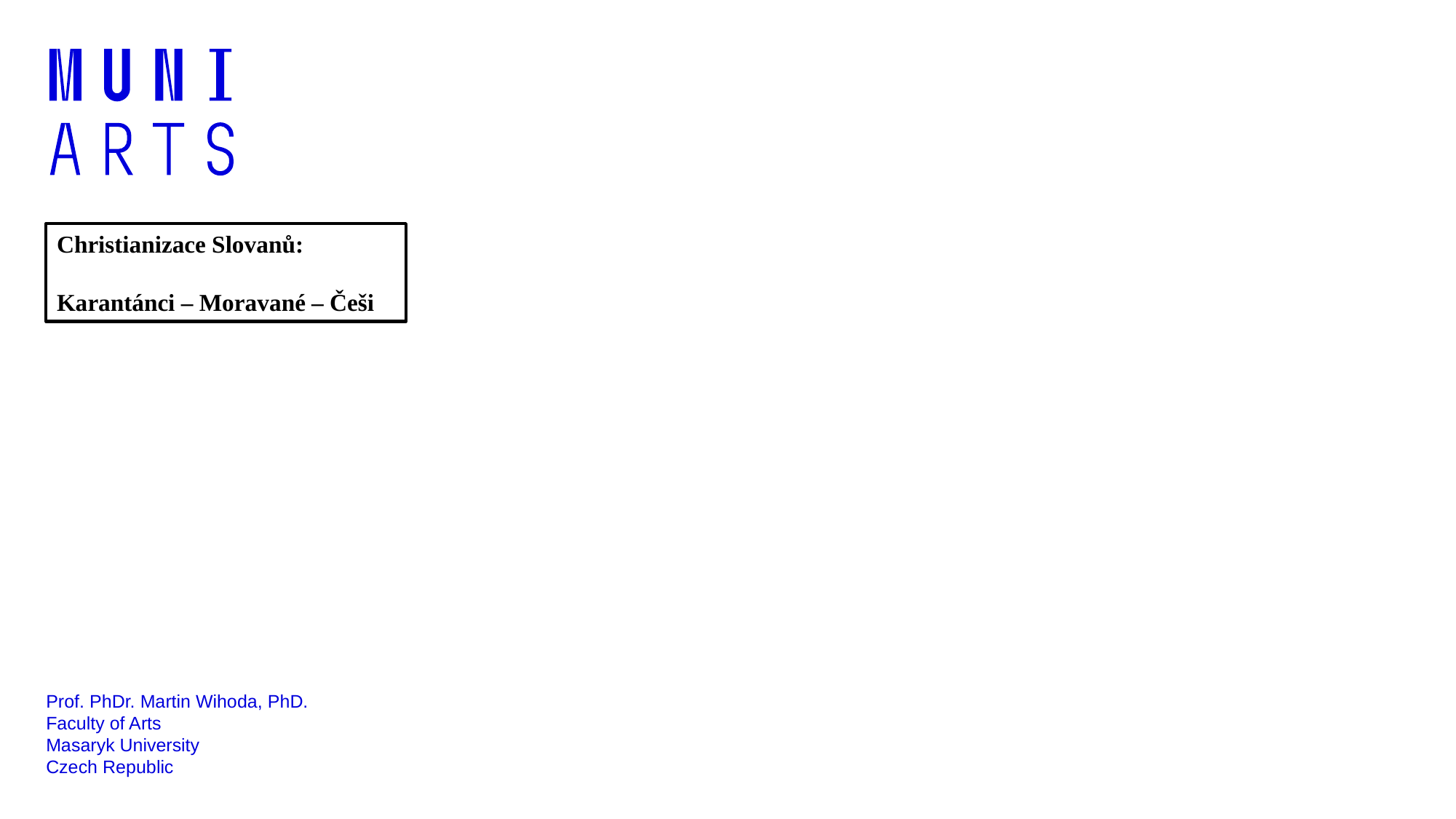

Christianizace Slovanů:

Karantánci – Moravané – Češi
Prof. PhDr. Martin Wihoda, PhD.
Faculty of Arts
Masaryk University
Czech Republic